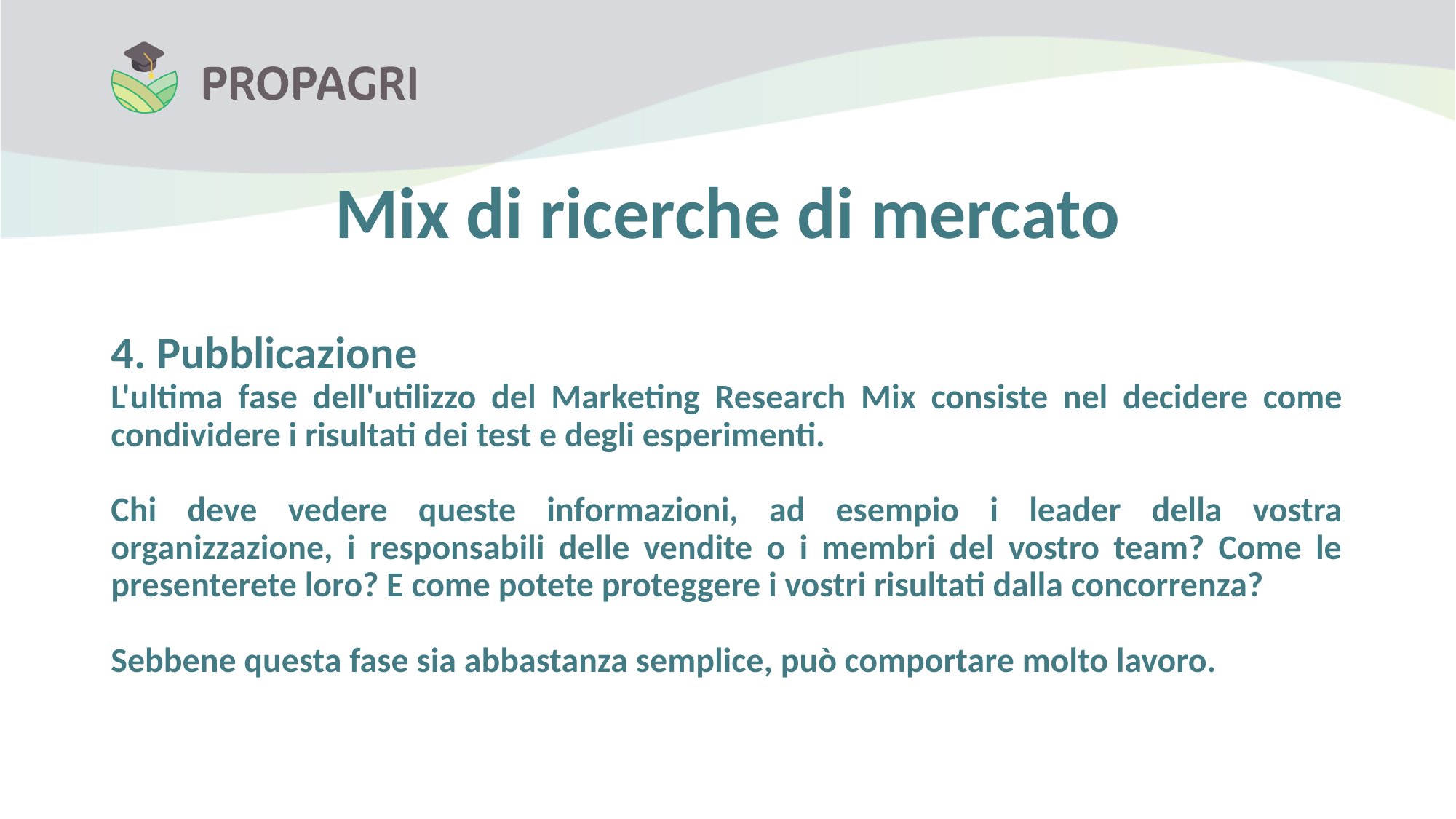

Mix di ricerche di mercato

4. Pubblicazione
L'ultima fase dell'utilizzo del Marketing Research Mix consiste nel decidere come condividere i risultati dei test e degli esperimenti.

Chi deve vedere queste informazioni, ad esempio i leader della vostra organizzazione, i responsabili delle vendite o i membri del vostro team? Come le presenterete loro? E come potete proteggere i vostri risultati dalla concorrenza?

Sebbene questa fase sia abbastanza semplice, può comportare molto lavoro.